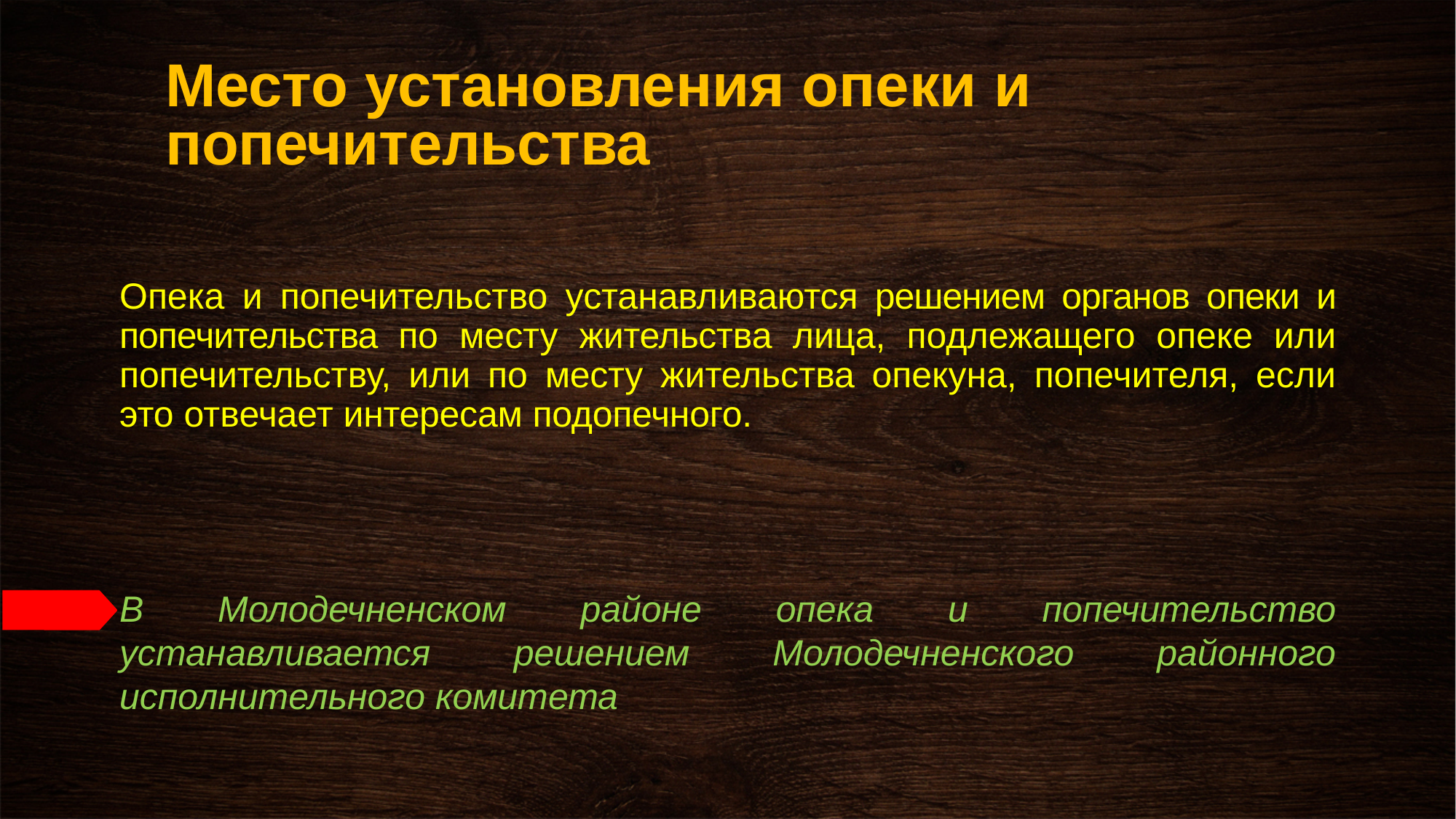

# Место установления опеки и попечительства
Опека и попечительство устанавливаются решением органов опеки и попечительства по месту жительства лица, подлежащего опеке или попечительству, или по месту жительства опекуна, попечителя, если это отвечает интересам подопечного.

В Молодечненском районе опека и попечительство устанавливается решением Молодечненского районного исполнительного комитета